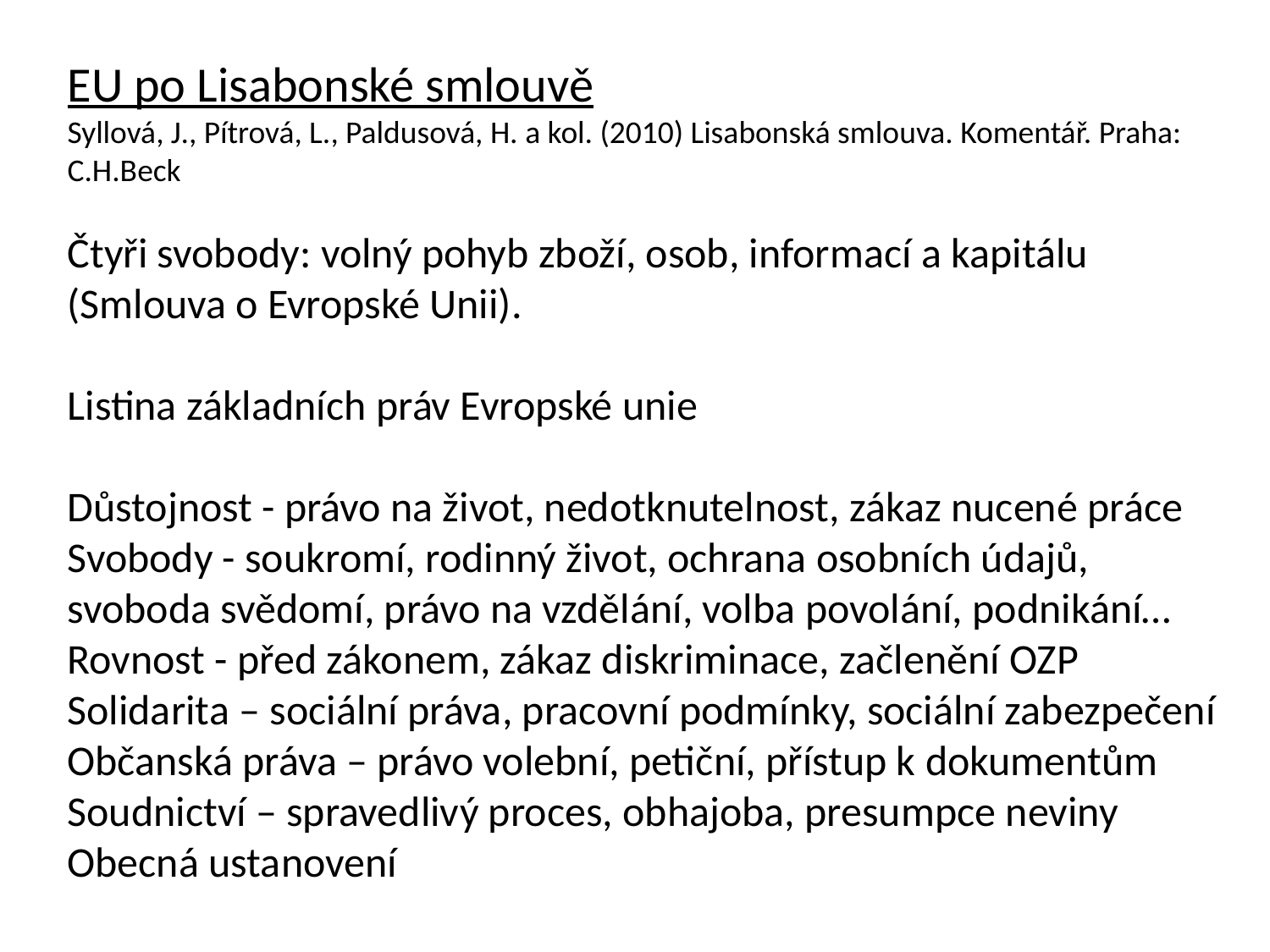

EU po Lisabonské smlouvě
Syllová, J., Pítrová, L., Paldusová, H. a kol. (2010) Lisabonská smlouva. Komentář. Praha: C.H.Beck

Čtyři svobody: volný pohyb zboží, osob, informací a kapitálu (Smlouva o Evropské Unii).

Listina základních práv Evropské unie

Důstojnost - právo na život, nedotknutelnost, zákaz nucené práce
Svobody - soukromí, rodinný život, ochrana osobních údajů, svoboda svědomí, právo na vzdělání, volba povolání, podnikání…
Rovnost - před zákonem, zákaz diskriminace, začlenění OZP
Solidarita – sociální práva, pracovní podmínky, sociální zabezpečení
Občanská práva – právo volební, petiční, přístup k dokumentům
Soudnictví – spravedlivý proces, obhajoba, presumpce neviny
Obecná ustanovení